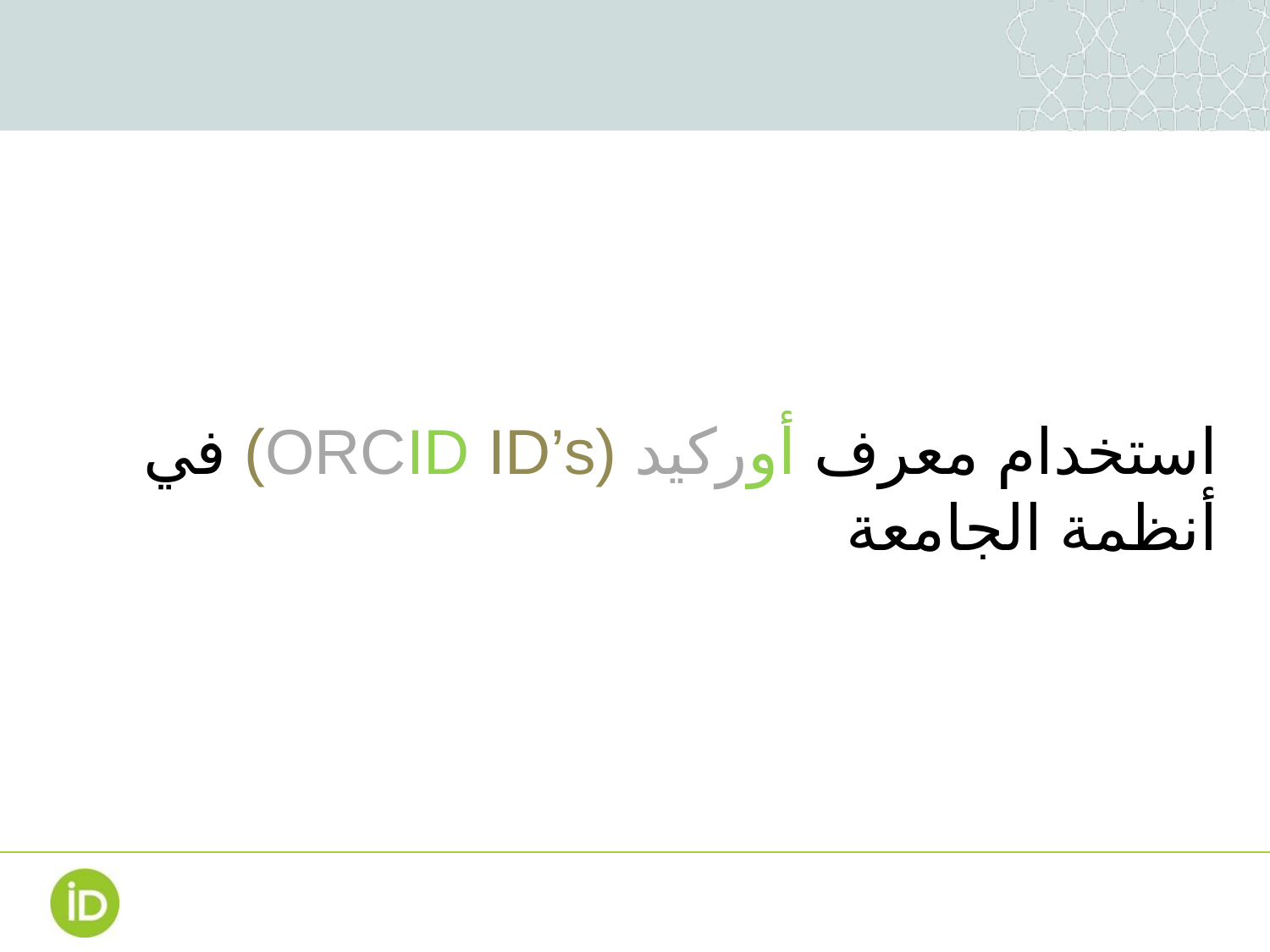

استخدام معرف أوركيد (ORCID ID’s) في أنظمة الجامعة